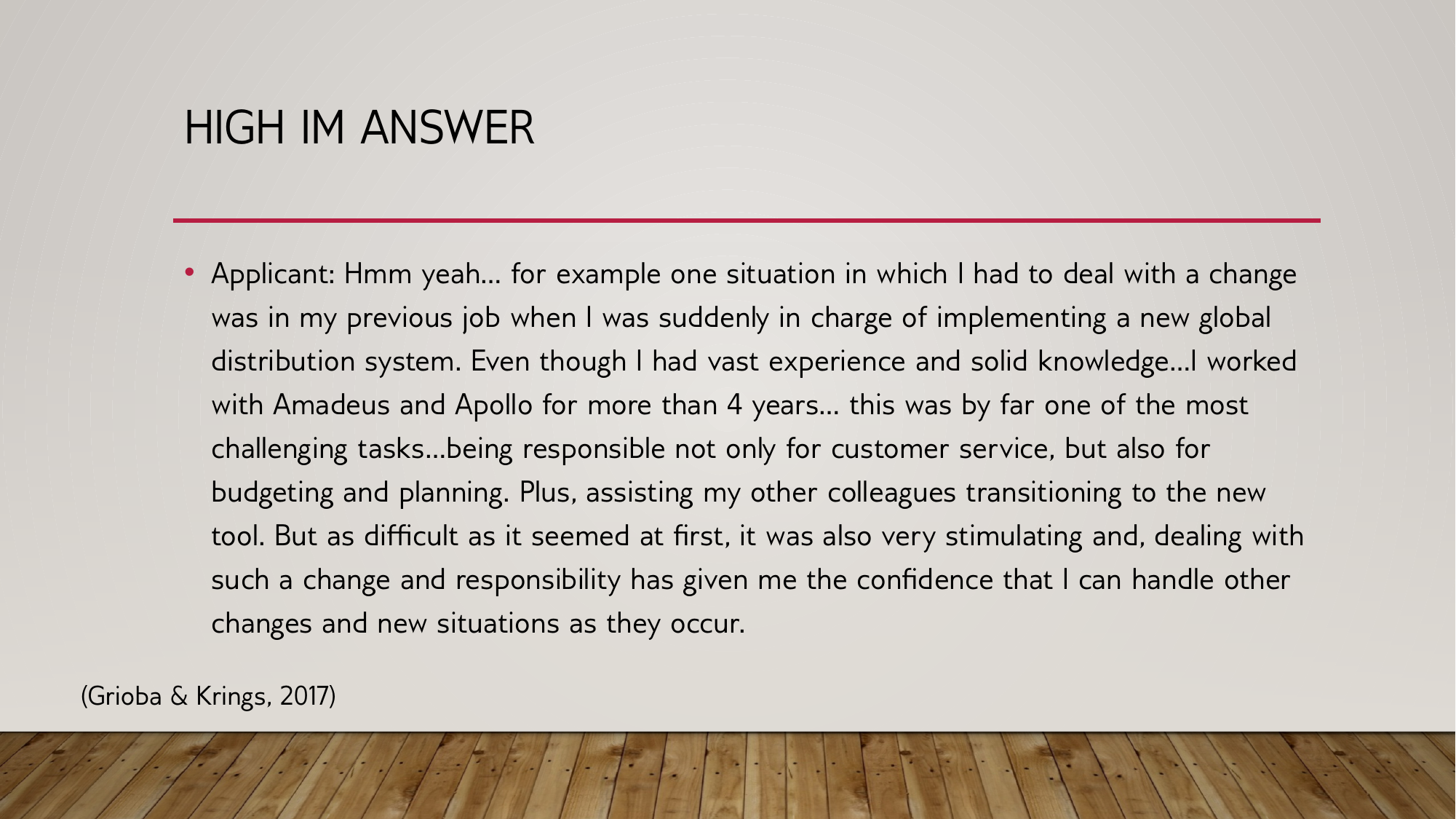

# HIGH IM ANSWER
Applicant: Hmm yeah… for example one situation in which I had to deal with a change was in my previous job when I was suddenly in charge of implementing a new global distribution system. Even though I had vast experience and solid knowledge…I worked with Amadeus and Apollo for more than 4 years… this was by far one of the most challenging tasks…being responsible not only for customer service, but also for budgeting and planning. Plus, assisting my other colleagues transitioning to the new tool. But as difficult as it seemed at first, it was also very stimulating and, dealing with such a change and responsibility has given me the confidence that I can handle other changes and new situations as they occur.
(Grioba & Krings, 2017)